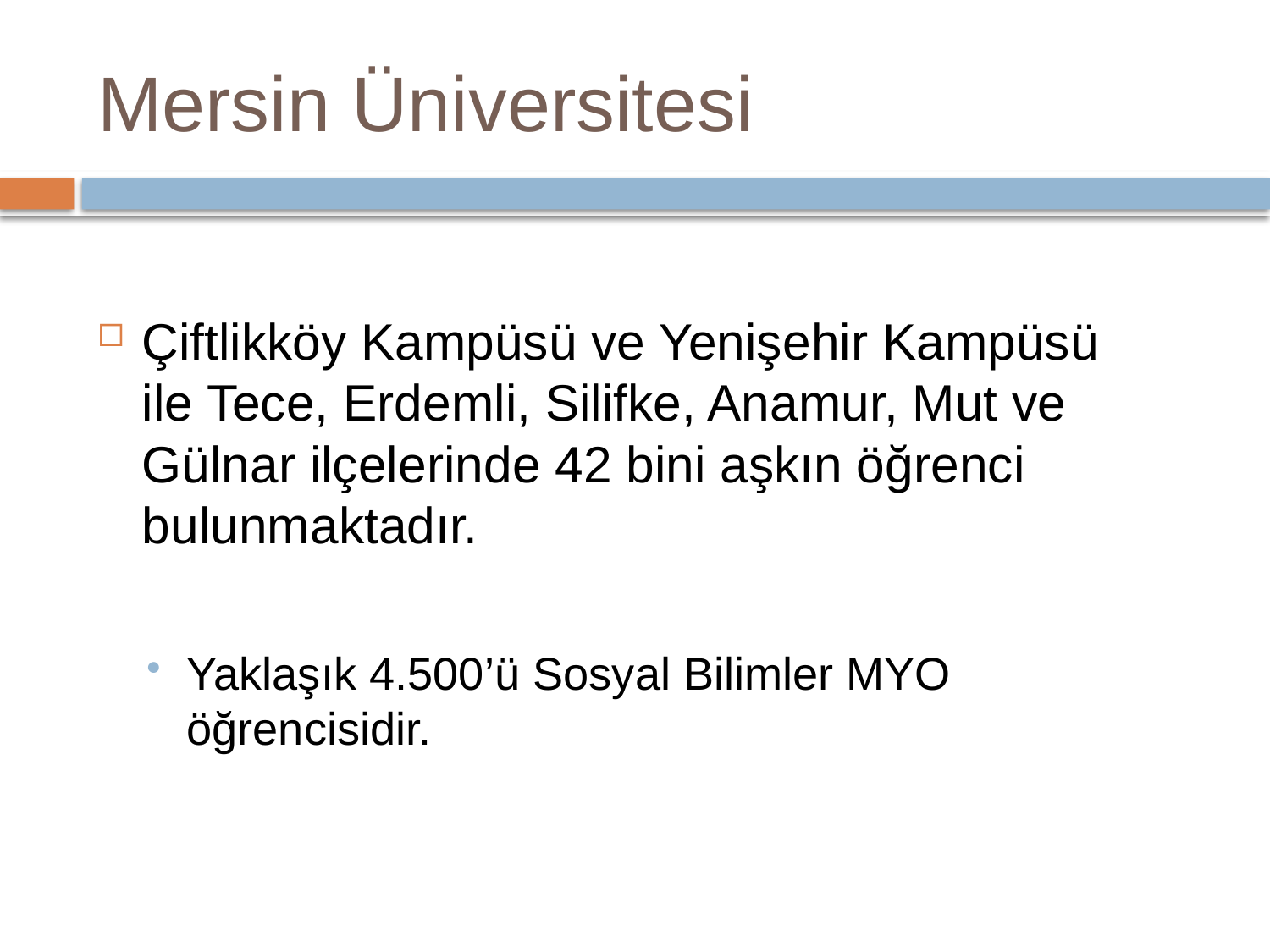

# Mersin Üniversitesi
Çiftlikköy Kampüsü ve Yenişehir Kampüsü ile Tece, Erdemli, Silifke, Anamur, Mut ve Gülnar ilçelerinde 42 bini aşkın öğrenci bulunmaktadır.

Yaklaşık 4.500’ü Sosyal Bilimler MYO öğrencisidir.